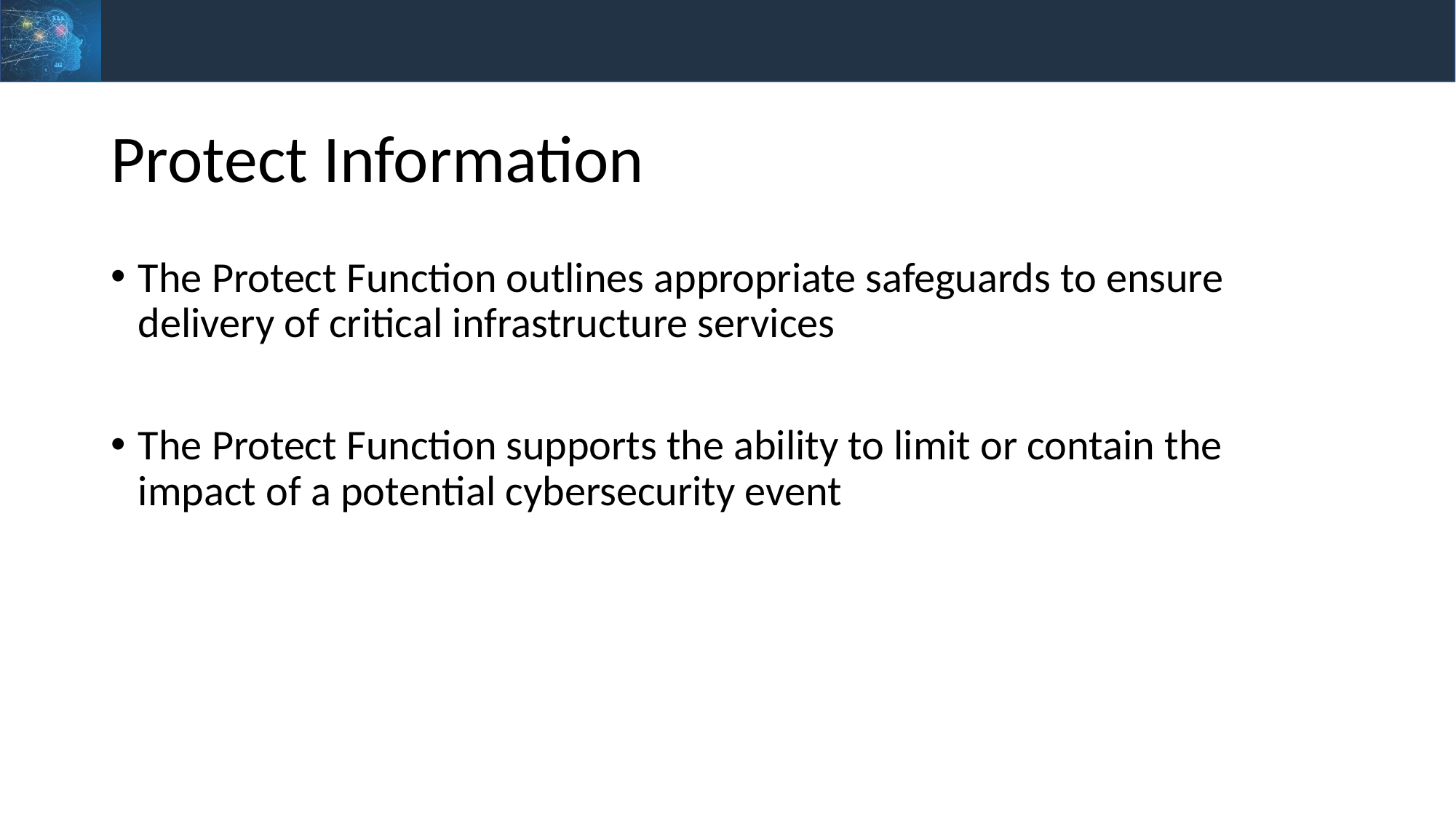

# Protect Information
The Protect Function outlines appropriate safeguards to ensure delivery of critical infrastructure services

The Protect Function supports the ability to limit or contain the impact of a potential cybersecurity event